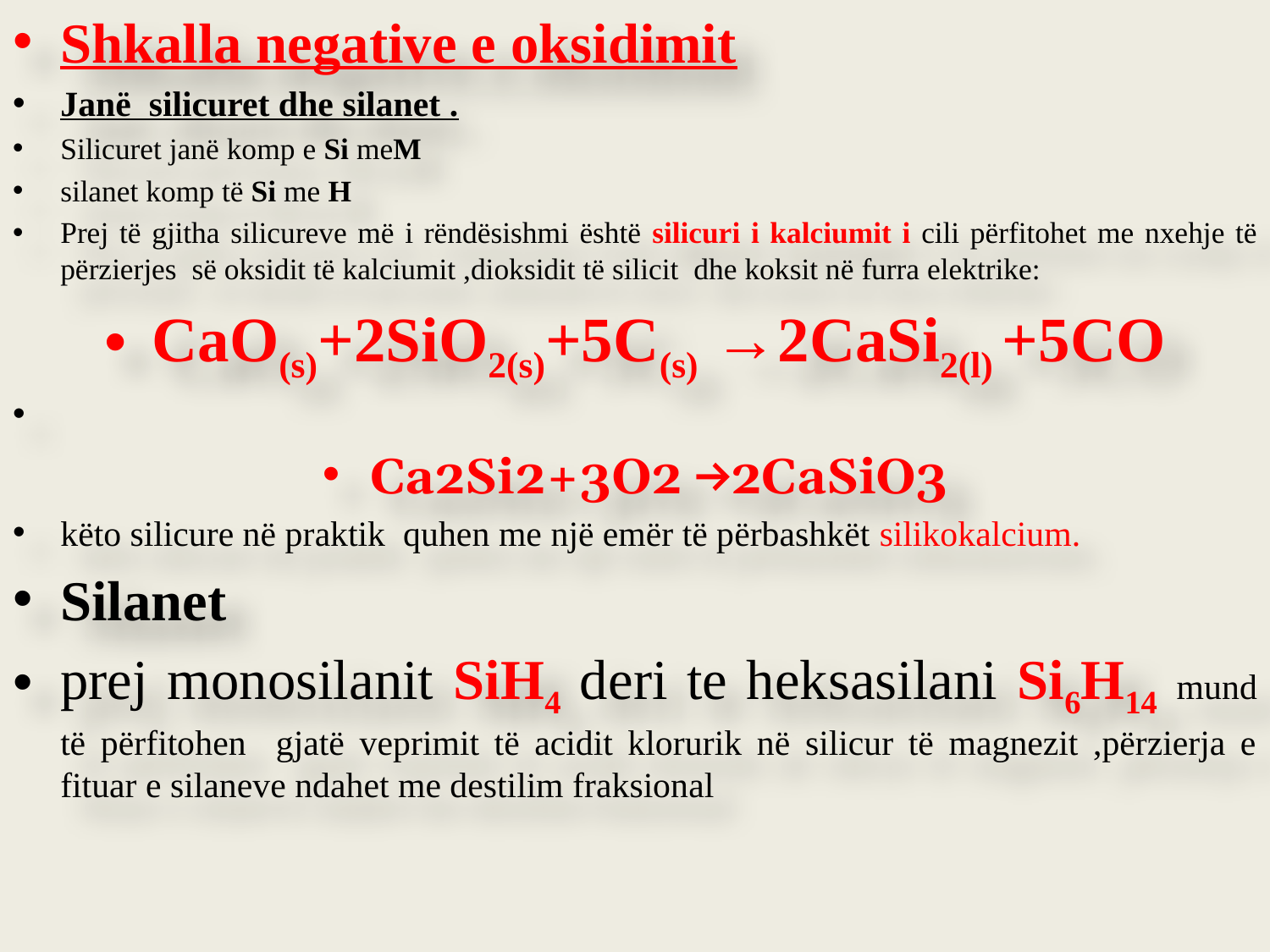

Shkalla negative e oksidimit
Janë  silicuret dhe silanet .
Silicuret janë komp e Si meM
silanet komp të Si me H
Prej të gjitha silicureve më i rëndësishmi është silicuri i kalciumit i cili përfitohet me nxehje të përzierjes  së oksidit të kalciumit ,dioksidit të silicit  dhe koksit në furra elektrike:
CaO(s)+2SiO2(s)+5C(s) →2CaSi2(l) +5CO

Ca2Si2+3O2 →2CaSiO3
këto silicure në praktik  quhen me një emër të përbashkët silikokalcium.
Silanet
prej monosilanit SiH4 deri te heksasilani Si6H14 mund të përfitohen  gjatë veprimit të acidit klorurik në silicur të magnezit ,përzierja e fituar e silaneve ndahet me destilim fraksional